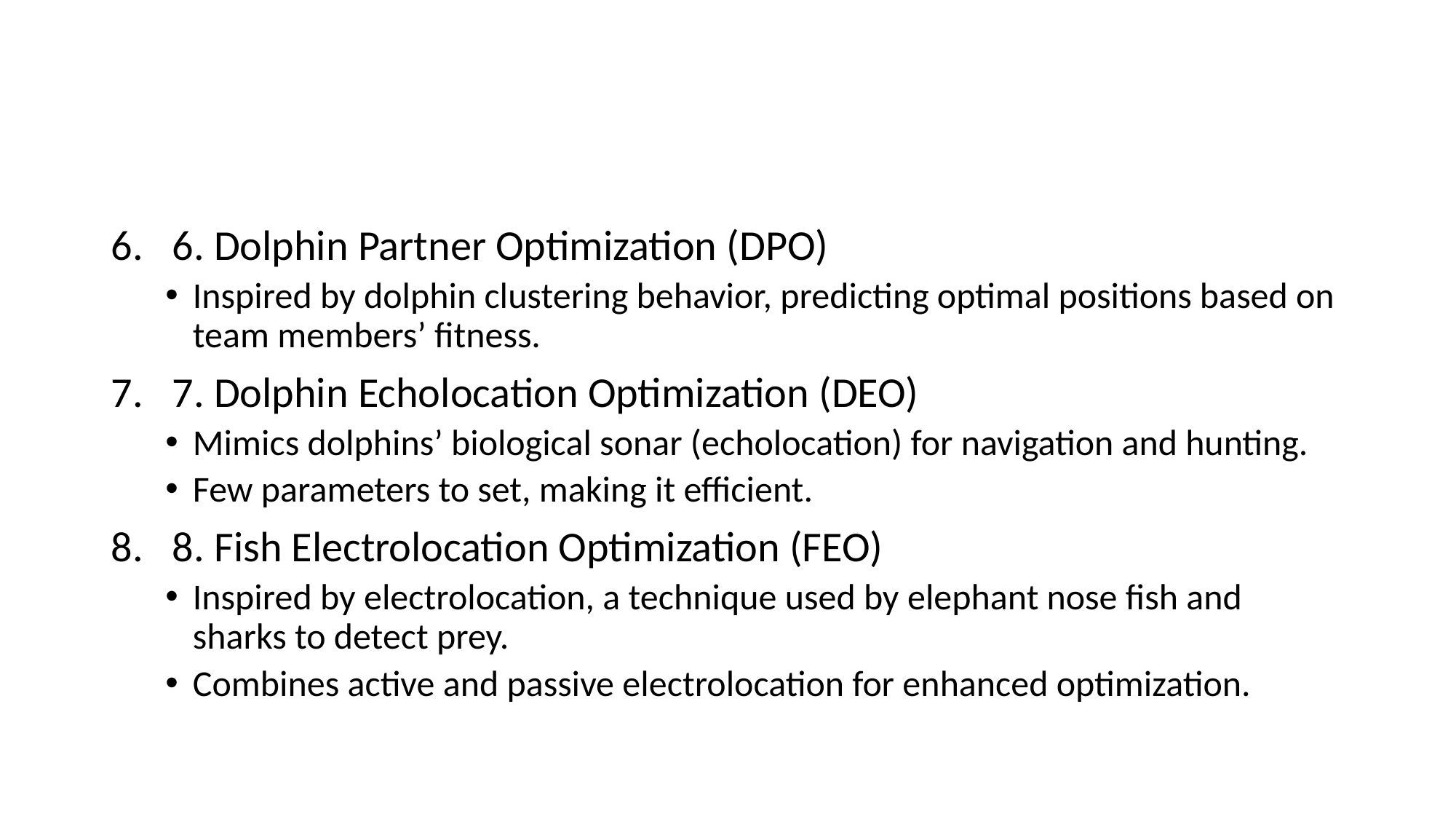

#
6. Dolphin Partner Optimization (DPO)
Inspired by dolphin clustering behavior, predicting optimal positions based on team members’ fitness.
7. Dolphin Echolocation Optimization (DEO)
Mimics dolphins’ biological sonar (echolocation) for navigation and hunting.
Few parameters to set, making it efficient.
8. Fish Electrolocation Optimization (FEO)
Inspired by electrolocation, a technique used by elephant nose fish and sharks to detect prey.
Combines active and passive electrolocation for enhanced optimization.